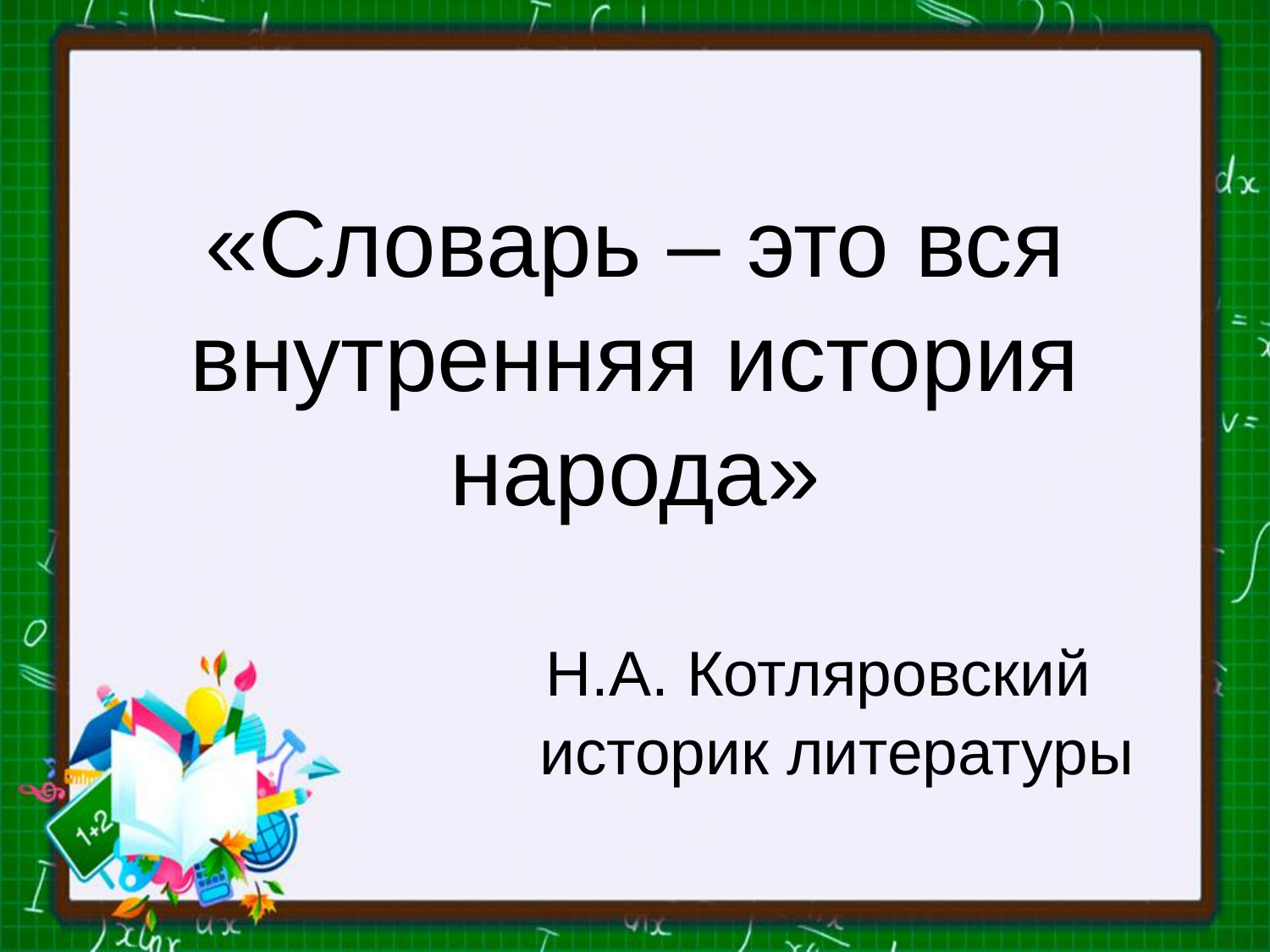

«Словарь – это вся внутренняя история народа»

                 Н.А. Котляровский
                       историк литературы